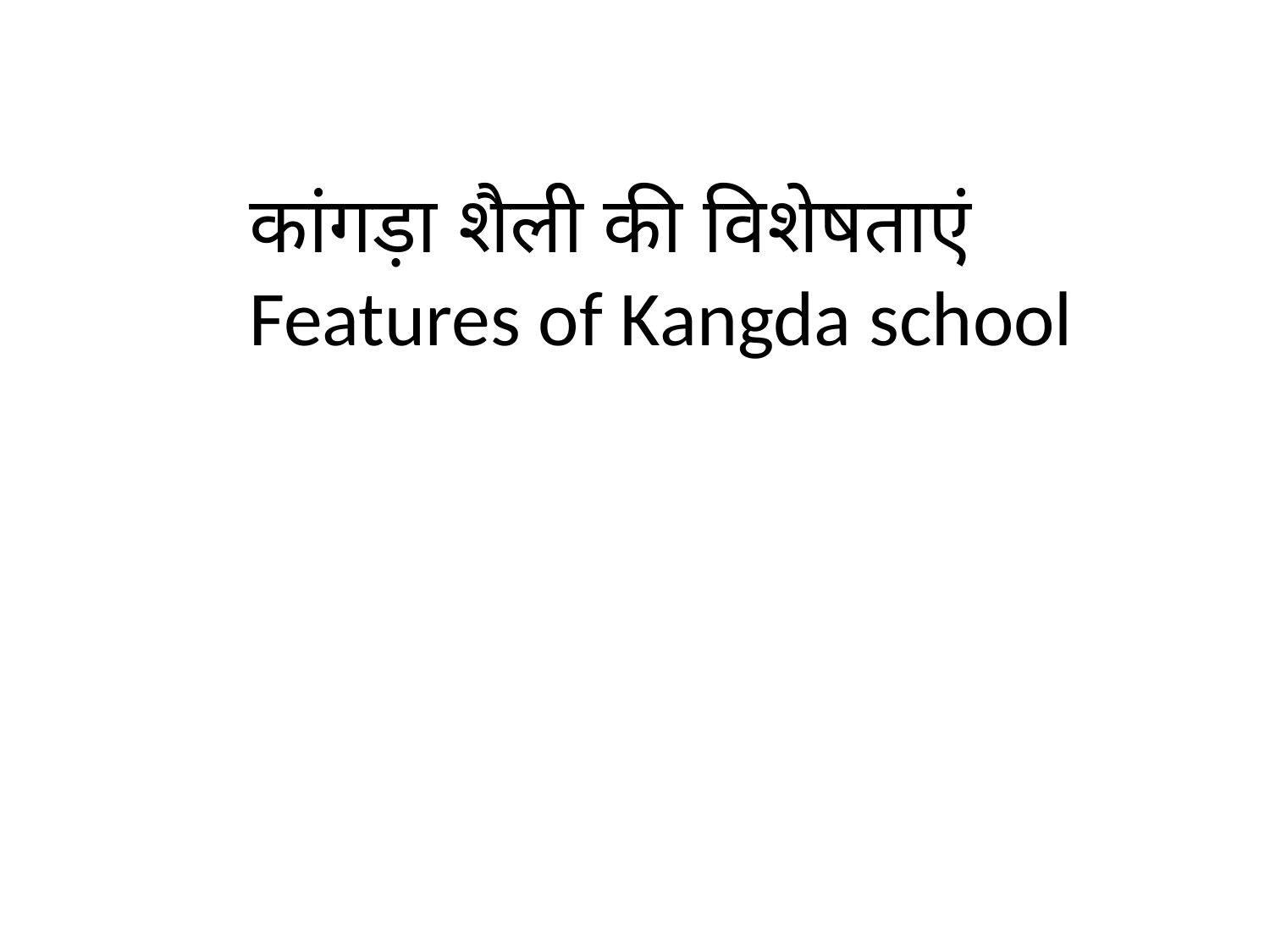

कांगड़ा शैली की विशेषताएं
Features of Kangda school